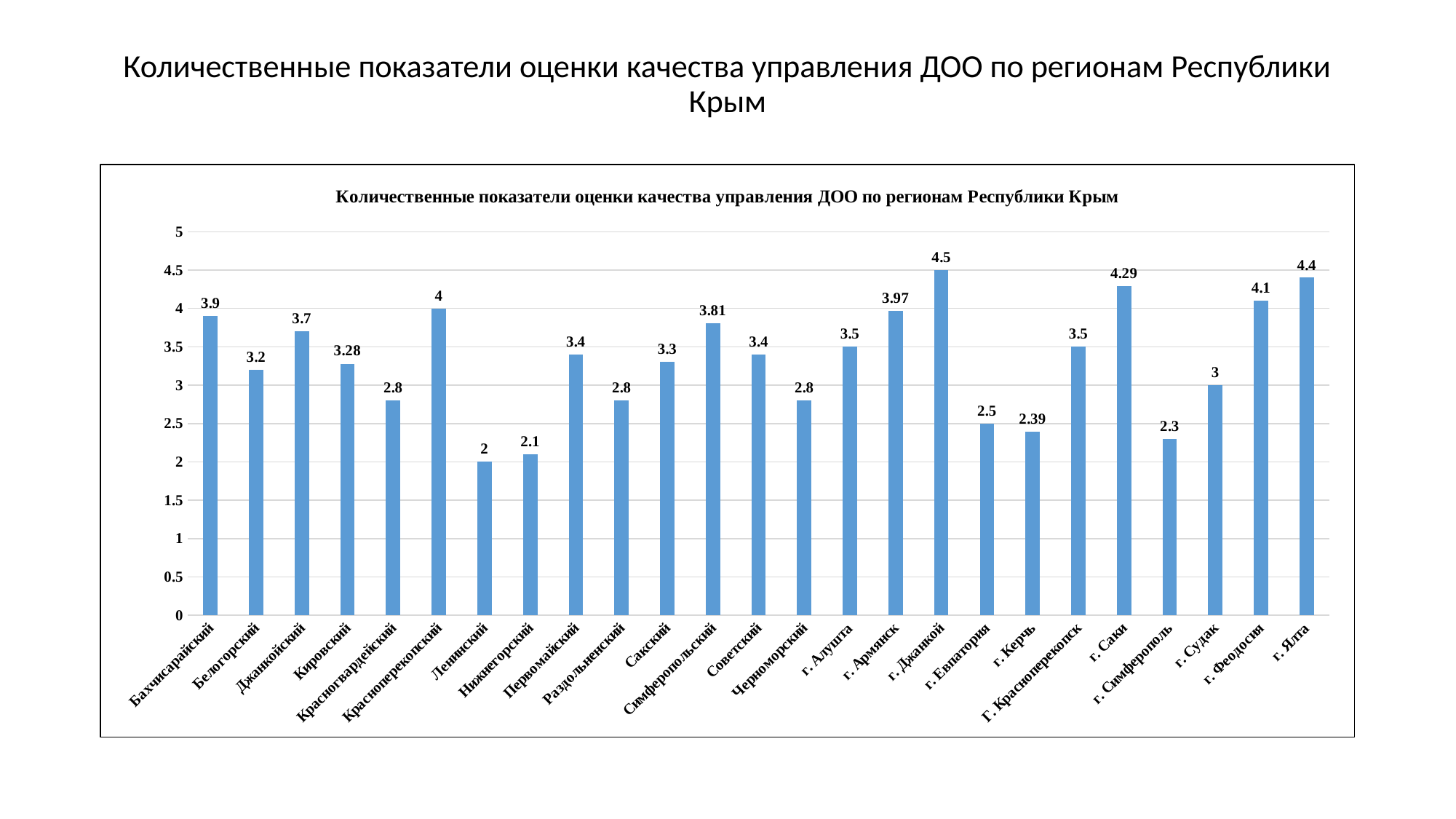

# Количественные показатели оценки качества управления ДОО по регионам Республики Крым

### Chart: Количественные показатели оценки качества управления ДОО по регионам Республики Крым

| Category | Ряд 1 |
|---|---|
| Бахчисарайский | 3.9 |
| Белогорский | 3.2 |
| Джанкойский | 3.7 |
| Кировский | 3.28 |
| Красногвардейский | 2.8 |
| Красноперекопский | 4.0 |
| Ленинский | 2.0 |
| Нижнегорский | 2.1 |
| Первомайский | 3.4 |
| Раздольненский | 2.8 |
| Сакский | 3.3 |
| Симферопольский | 3.81 |
| Советский | 3.4 |
| Черноморский | 2.8 |
| г. Алушта | 3.5 |
| г. Армянск | 3.97 |
| г. Джанкой | 4.5 |
| г. Евпатория | 2.5 |
| г. Керчь | 2.39 |
| Г. Красноперекопск | 3.5 |
| г. Саки | 4.29 |
| г. Симферополь | 2.3 |
| г. Судак | 3.0 |
| г. Феодосия | 4.1 |
| г. Ялта | 4.4 |